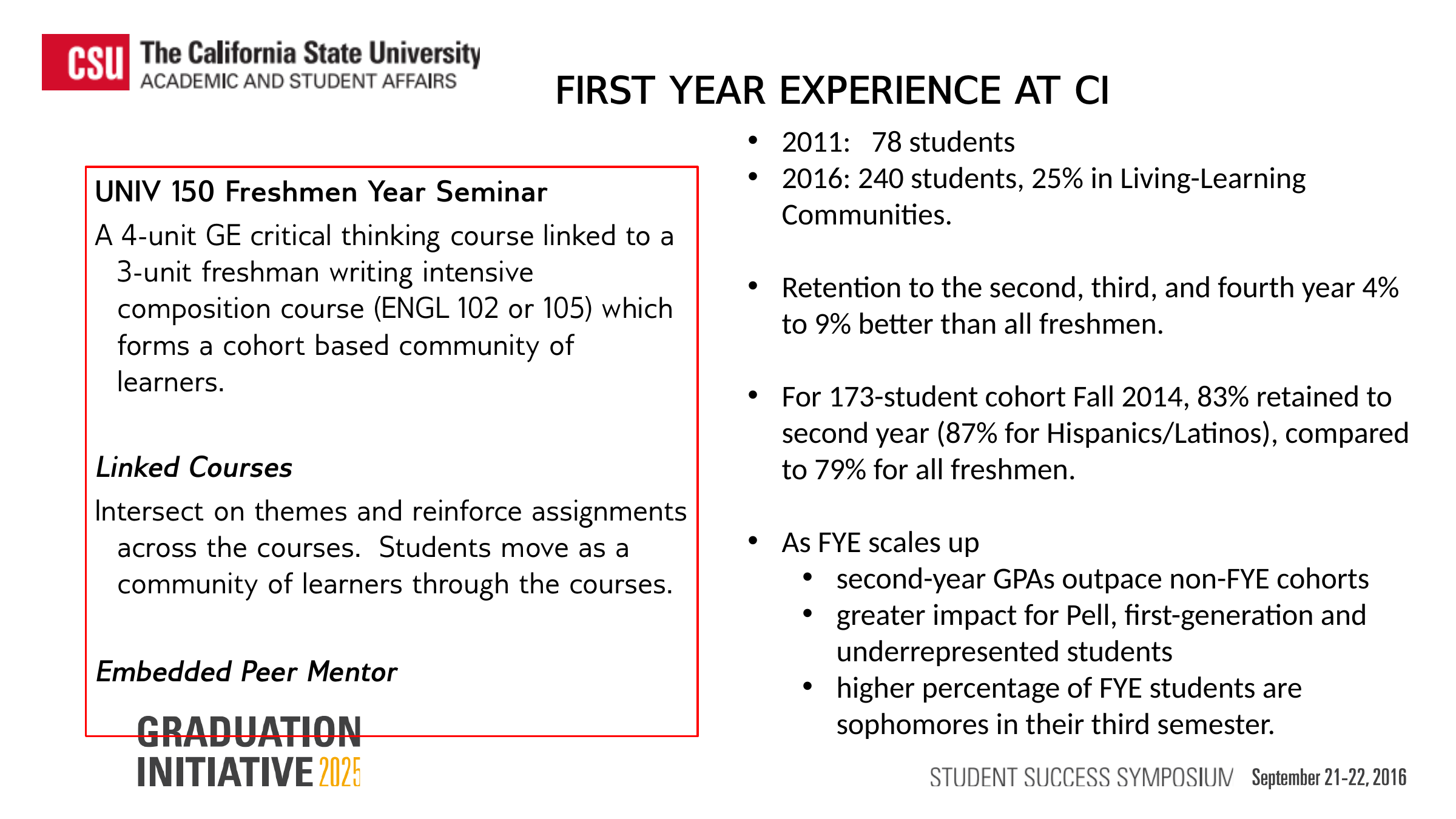

First Year Experience at CI
2011:   78 students
2016: 240 students, 25% in Living-Learning Communities.

Retention to the second, third, and fourth year 4% to 9% better than all freshmen.

For 173-student cohort Fall 2014, 83% retained to second year (87% for Hispanics/Latinos), compared to 79% for all freshmen.

As FYE scales up
second-year GPAs outpace non-FYE cohorts
greater impact for Pell, first-generation and underrepresented students
higher percentage of FYE students are sophomores in their third semester.
UNIV 150 Freshmen Year Seminar
A 4-unit GE critical thinking course linked to a 3-unit freshman writing intensive composition course (ENGL 102 or 105) which forms a cohort based community of learners.
Linked Courses
Intersect on themes and reinforce assignments across the courses.  Students move as a community of learners through the courses.

Embedded Peer Mentor